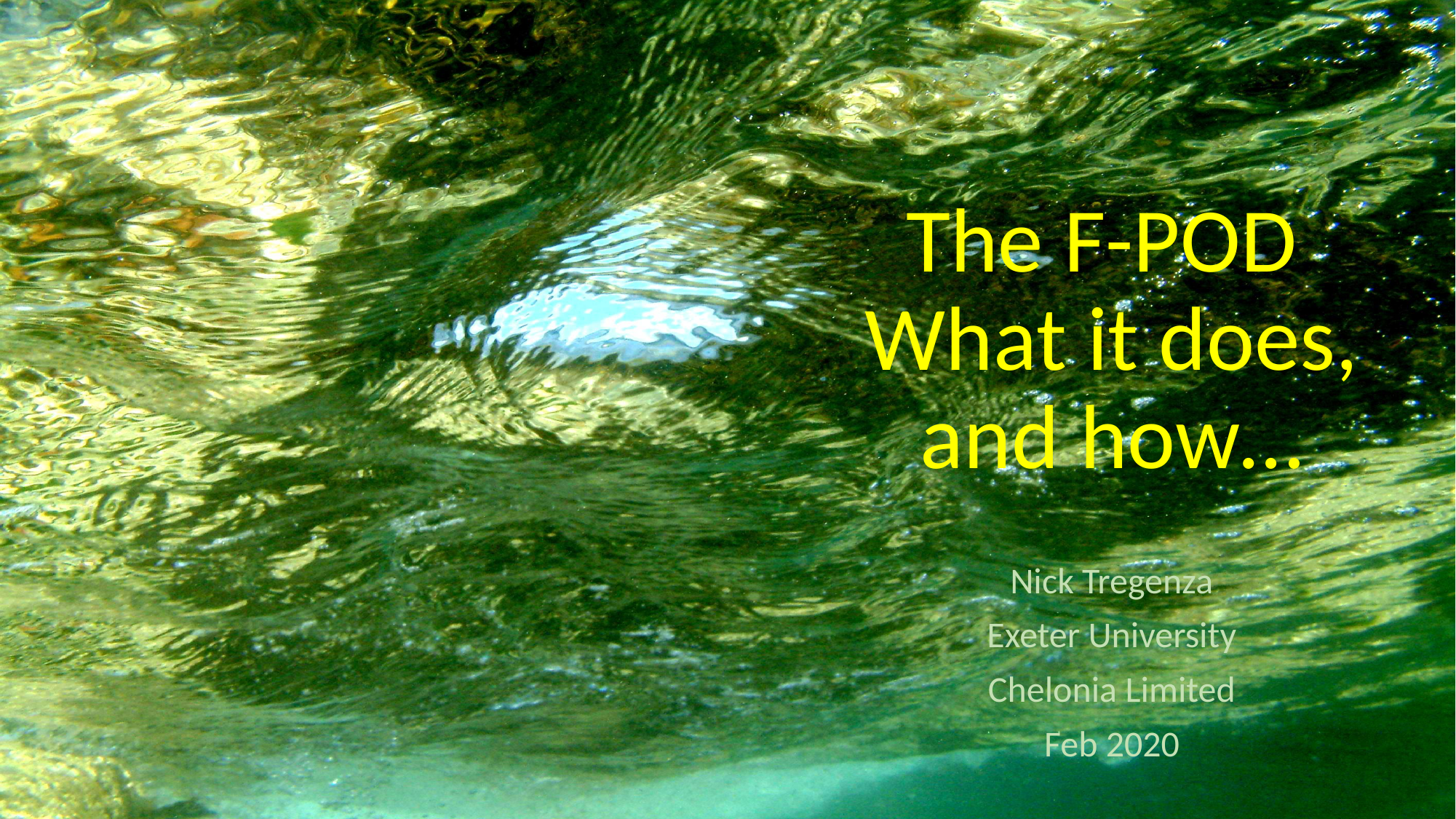

# The F-POD What it does, and how…
Nick Tregenza
Exeter University
Chelonia Limited
Feb 2020